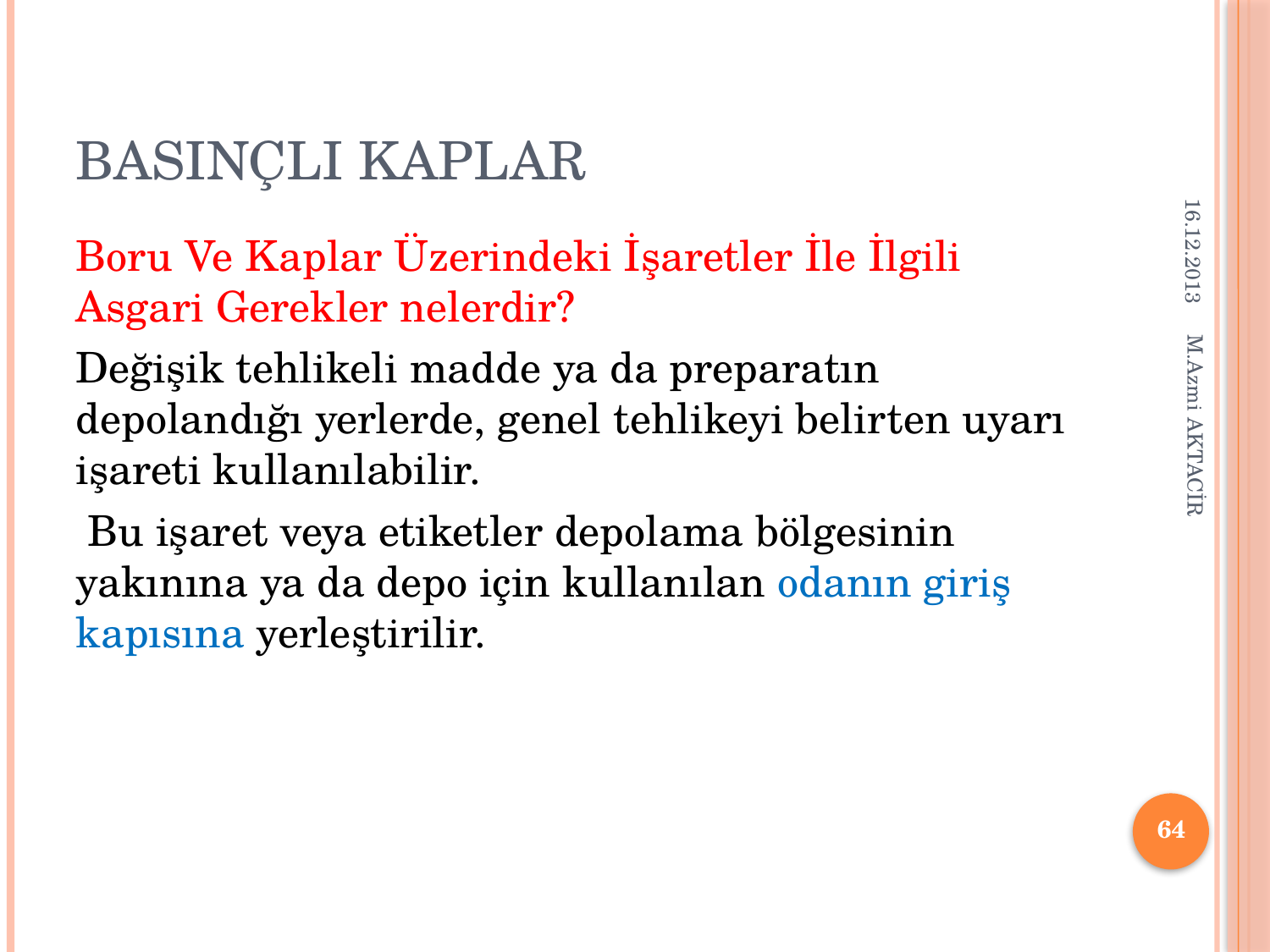

# BASINÇLI KAPLAR
16.12.2013
Boru Ve Kaplar Üzerindeki İşaretler İle İlgili Asgari Gerekler nelerdir?
Değişik tehlikeli madde ya da preparatın depolandığı yerlerde, genel tehlikeyi belirten uyarı işareti kullanılabilir.
 Bu işaret veya etiketler depolama bölgesinin yakınına ya da depo için kullanılan odanın giriş kapısına yerleştirilir.

M.Azmi AKTACİR
64